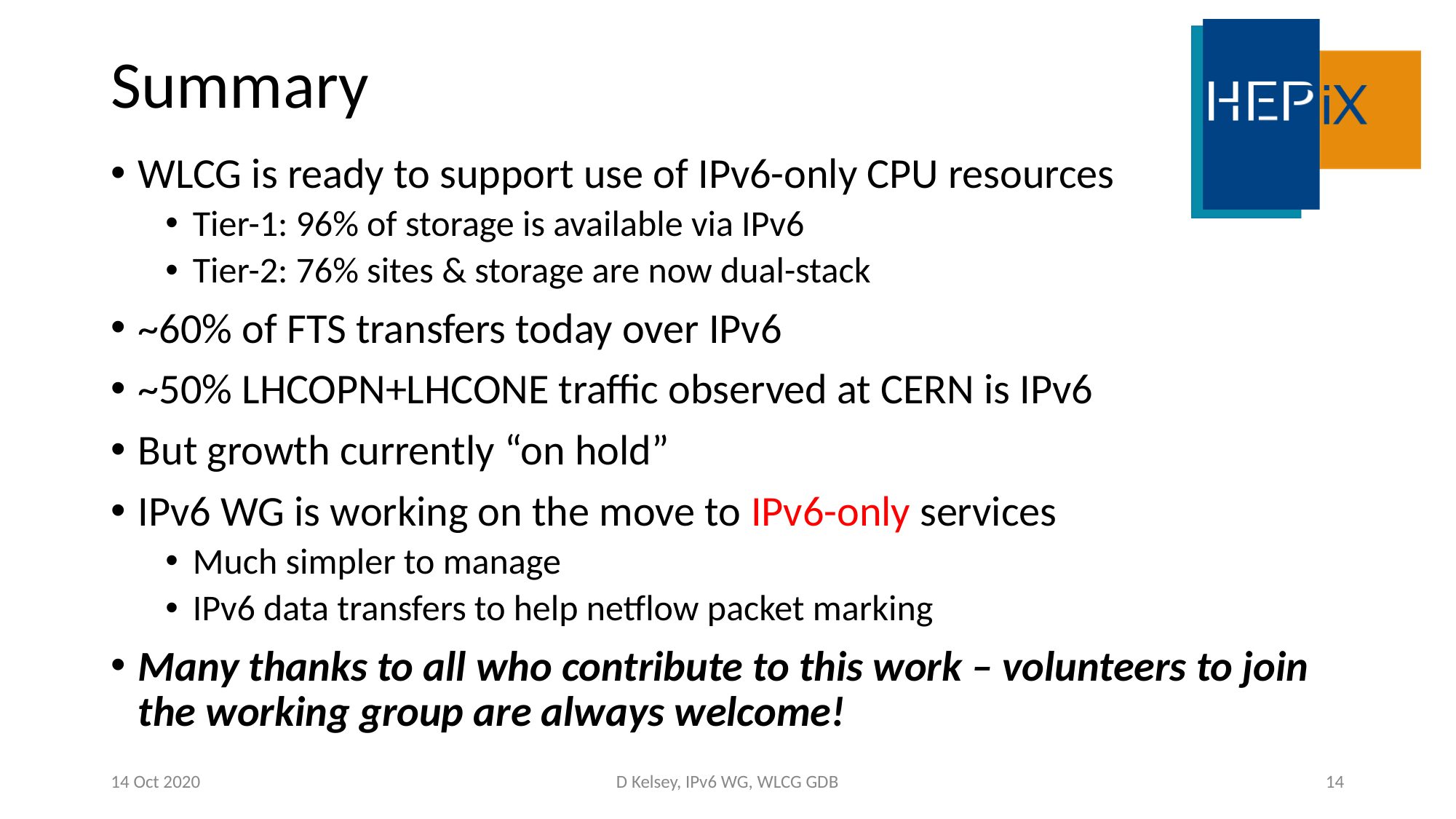

# Summary
WLCG is ready to support use of IPv6-only CPU resources
Tier-1: 96% of storage is available via IPv6
Tier-2: 76% sites & storage are now dual-stack
~60% of FTS transfers today over IPv6
~50% LHCOPN+LHCONE traffic observed at CERN is IPv6
But growth currently “on hold”
IPv6 WG is working on the move to IPv6-only services
Much simpler to manage
IPv6 data transfers to help netflow packet marking
Many thanks to all who contribute to this work – volunteers to join the working group are always welcome!

14 Oct 2020
D Kelsey, IPv6 WG, WLCG GDB
14